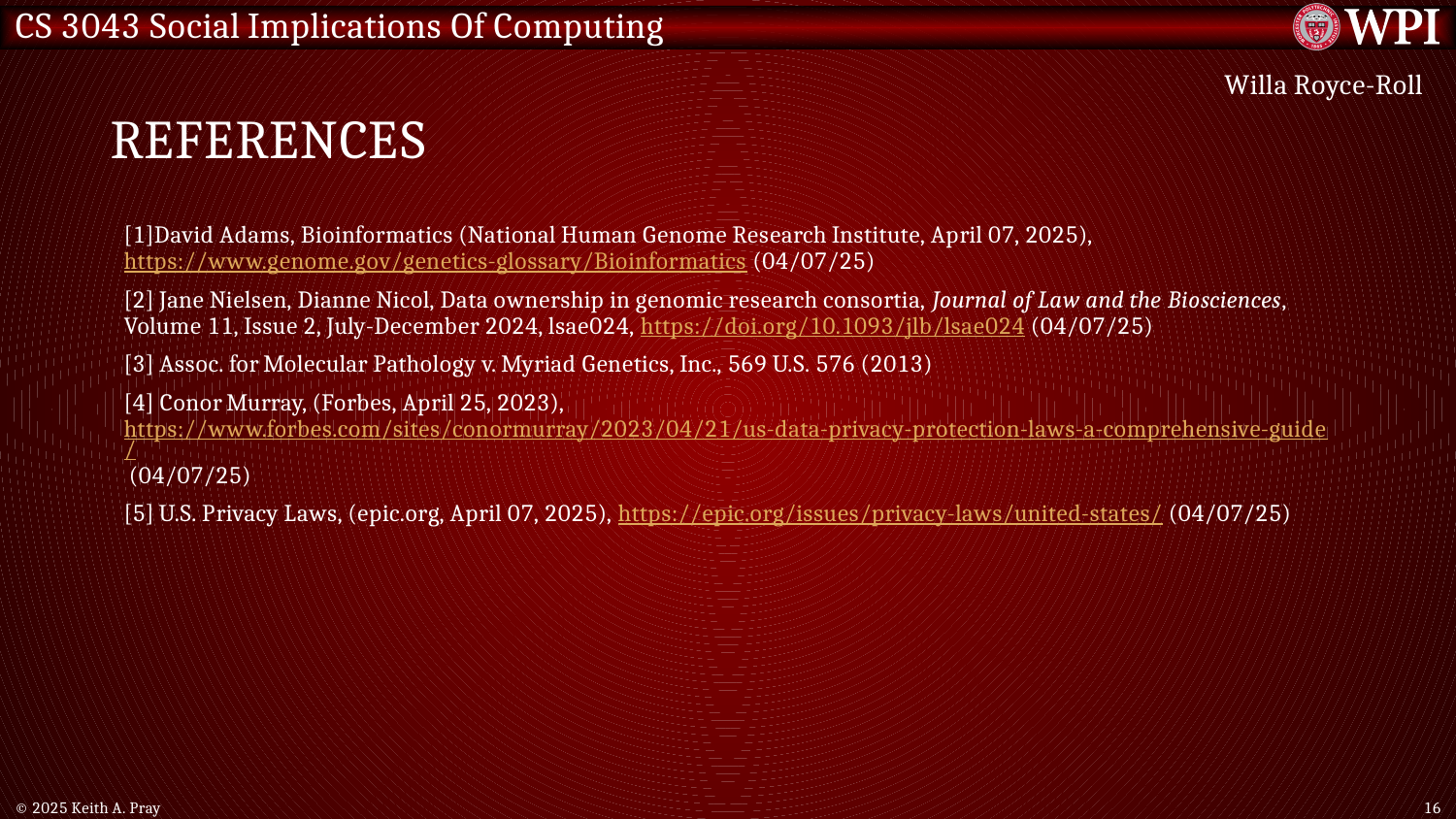

Willa Royce-Roll
# References
[1]David Adams, Bioinformatics (National Human Genome Research Institute, April 07, 2025), https://www.genome.gov/genetics-glossary/Bioinformatics (04/07/25)
[2] Jane Nielsen, Dianne Nicol, Data ownership in genomic research consortia, Journal of Law and the Biosciences, Volume 11, Issue 2, July-December 2024, lsae024, https://doi.org/10.1093/jlb/lsae024 (04/07/25)
[3] Assoc. for Molecular Pathology v. Myriad Genetics, Inc., 569 U.S. 576 (2013)
[4] Conor Murray, (Forbes, April 25, 2023), https://www.forbes.com/sites/conormurray/2023/04/21/us-data-privacy-protection-laws-a-comprehensive-guide/ (04/07/25)
[5] U.S. Privacy Laws, (epic.org, April 07, 2025), https://epic.org/issues/privacy-laws/united-states/ (04/07/25)

© 2025 Keith A. Pray
16